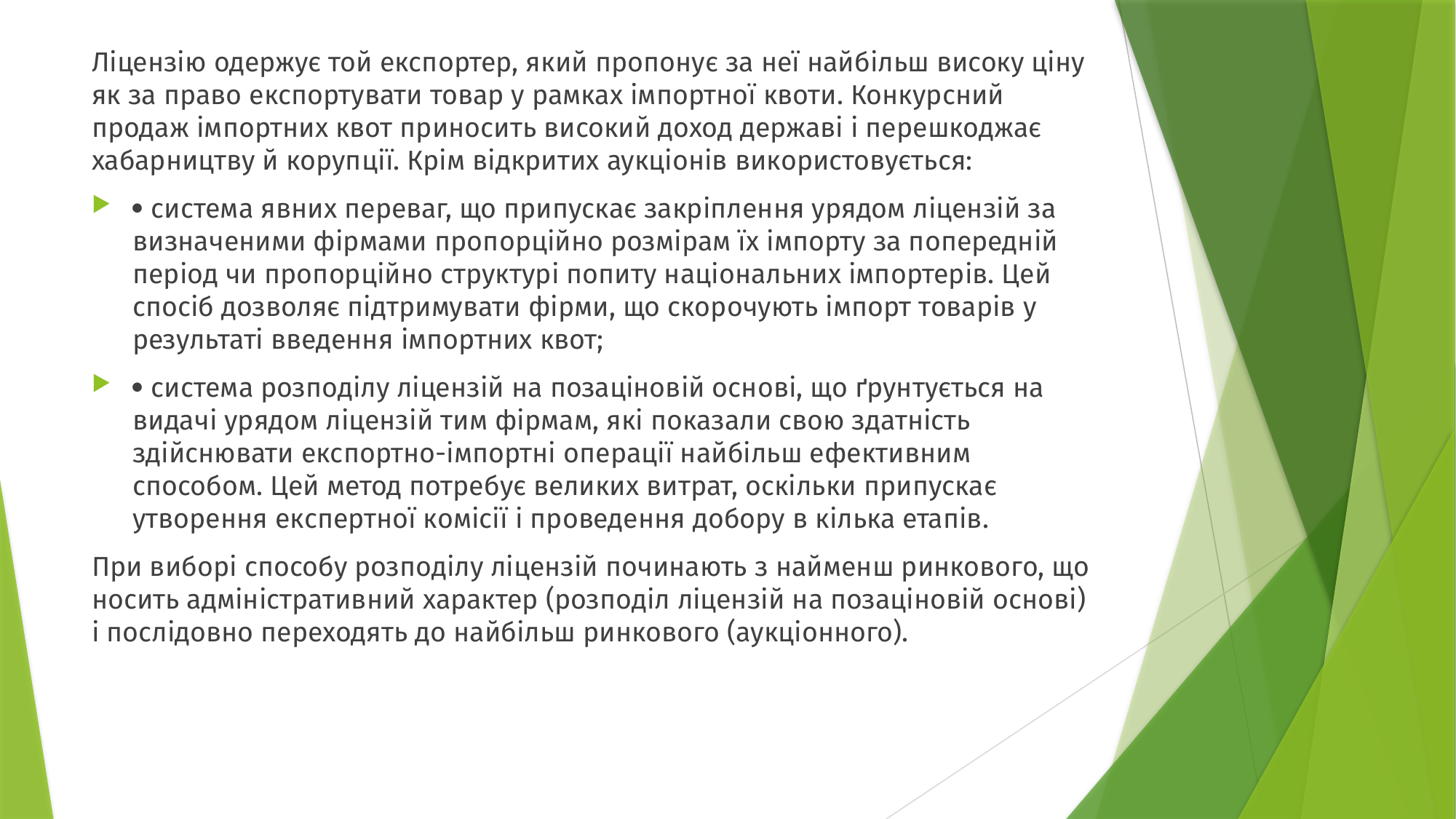

Ліцензію одержує той експортер, який пропонує за неї найбільш високу ціну як за право експортувати товар у рамках імпортної квоти. Конкурсний продаж імпортних квот приносить високий доход державі і перешкоджає хабарництву й корупції. Крім відкритих аукціонів використовується:
• система явних переваг, що припускає закріплення урядом ліцензій за визначеними фірмами пропорційно розмірам їх імпорту за попередній період чи пропорційно структурі попиту національних імпортерів. Цей спосіб дозволяє підтримувати фірми, що скорочують імпорт товарів у результаті введення імпортних квот;
• система розподілу ліцензій на позаціновій основі, що ґрунтується на видачі урядом ліцензій тим фірмам, які показали свою здатність здійснювати експортно-імпортні операції найбільш ефективним способом. Цей метод потребує великих витрат, оскільки припускає утворення експертної комісії і проведення добору в кілька етапів.
При виборі способу розподілу ліцензій починають з найменш ринкового, що носить адміністративний характер (розподіл ліцензій на позаціновій основі) і послідовно переходять до найбільш ринкового (аукціонного).